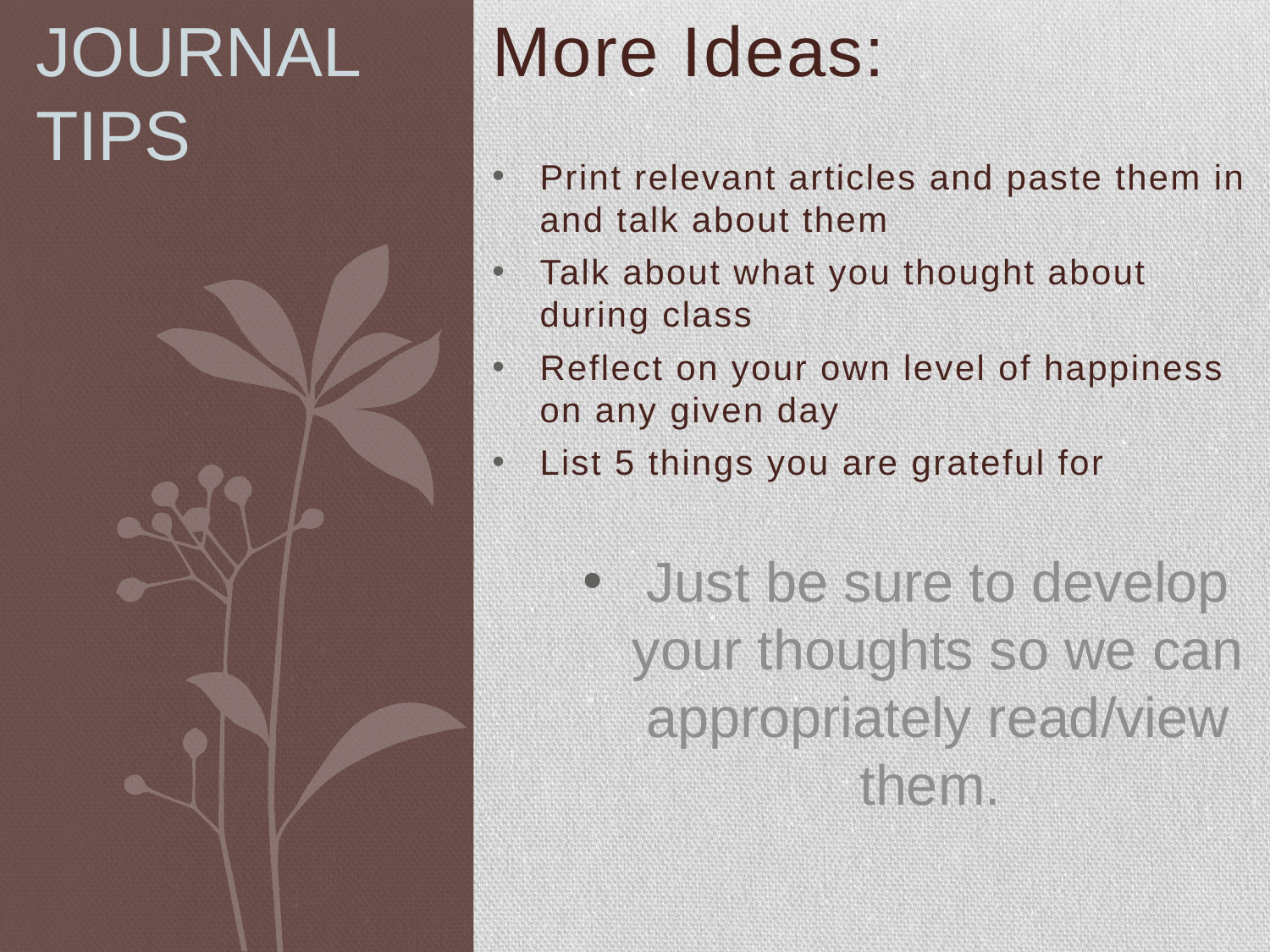

JOURNAL
TIPS
More Ideas:

Print relevant articles and paste them in and talk about them
Talk about what you thought about during class
Reflect on your own level of happiness on any given day
List 5 things you are grateful for

Just be sure to develop your thoughts so we can appropriately read/view them.